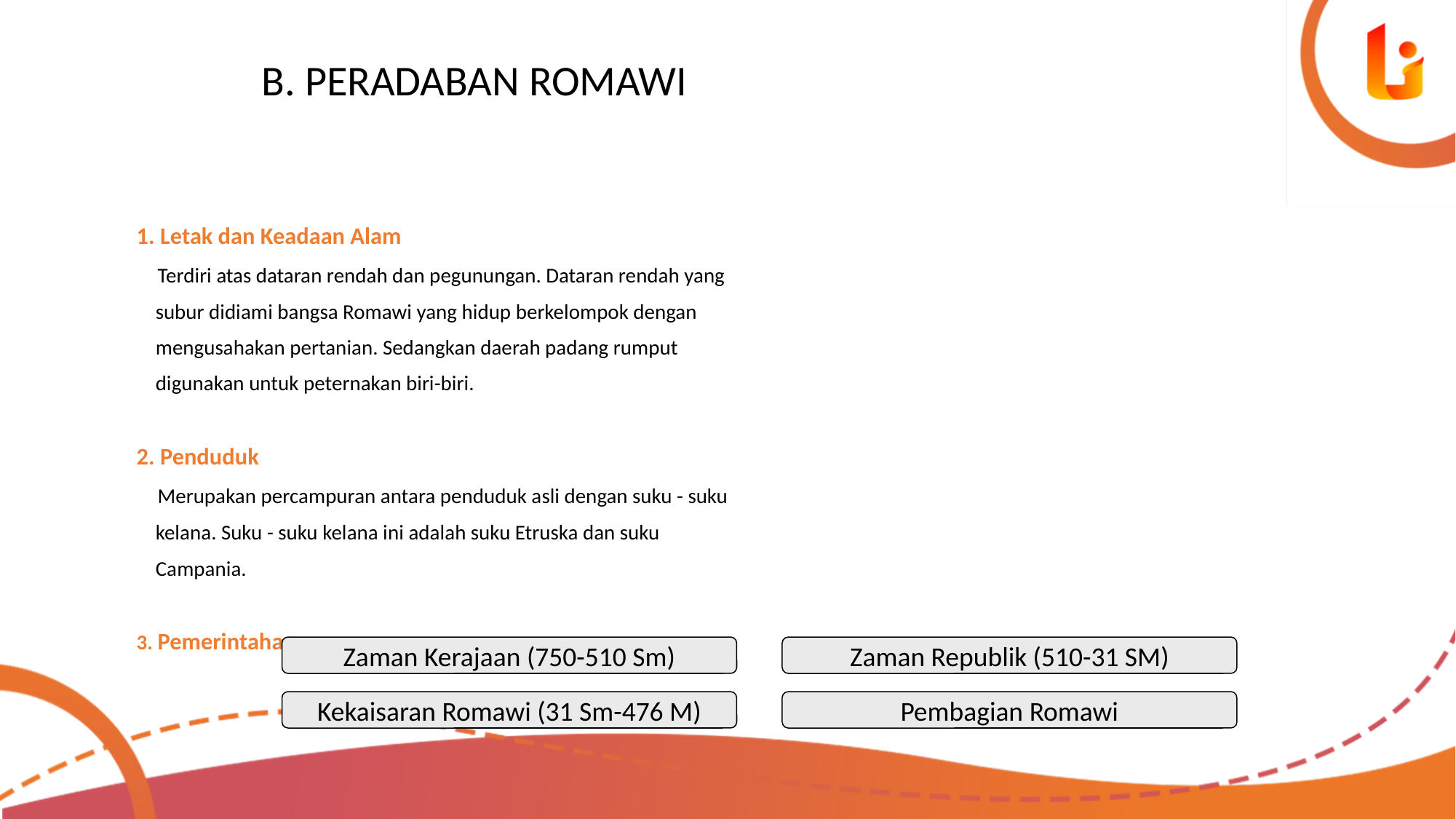

# B. PERADABAN ROMAWI
	1. Letak dan Keadaan Alam
	    Terdiri atas dataran rendah dan pegunungan. Dataran rendah yang
	    subur didiami bangsa Romawi yang hidup berkelompok dengan
	    mengusahakan pertanian. Sedangkan daerah padang rumput
	    digunakan untuk peternakan biri-biri.

	2. Penduduk
	    Merupakan percampuran antara penduduk asli dengan suku - suku
	    kelana. Suku - suku kelana ini adalah suku Etruska dan suku
	    Campania.

	3. Pemerintahan

Zaman Kerajaan (750-510 Sm)
Zaman Republik (510-31 SM)
Kekaisaran Romawi (31 Sm-476 M)
Pembagian Romawi